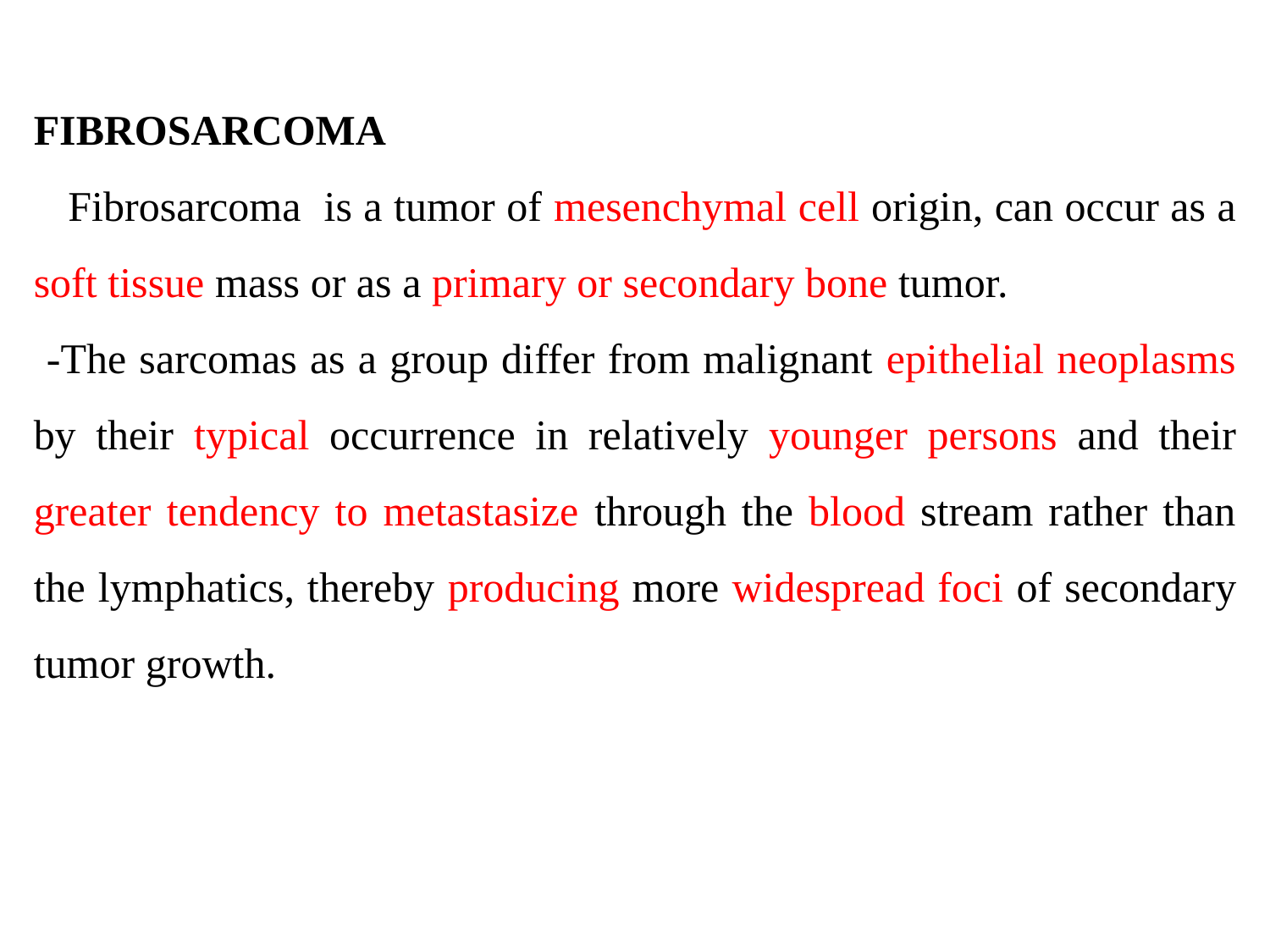

FIBROSARCOMA
   Fibrosarcoma  is a tumor of mesenchymal cell origin, can occur as a soft tissue mass or as a primary or secondary bone tumor.
 -The sarcomas as a group differ from malignant epithelial neoplasms by their typical occurrence in relatively younger persons and their greater tendency to metastasize through the blood stream rather than the lymphatics, thereby producing more widespread foci of secondary tumor growth.